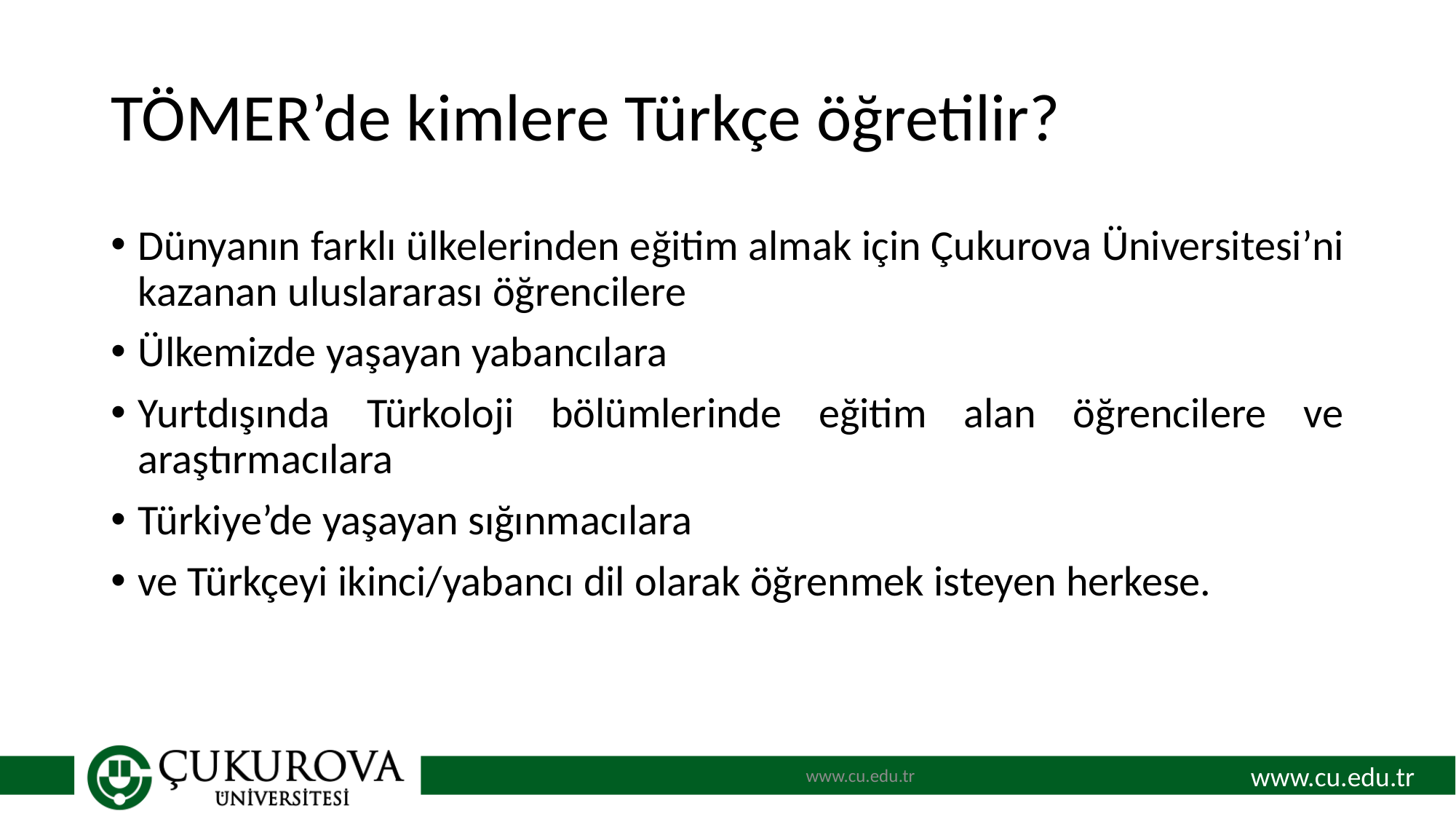

# TÖMER’de kimlere Türkçe öğretilir?
Dünyanın farklı ülkelerinden eğitim almak için Çukurova Üniversitesi’ni kazanan uluslararası öğrencilere
Ülkemizde yaşayan yabancılara
Yurtdışında Türkoloji bölümlerinde eğitim alan öğrencilere ve araştırmacılara
Türkiye’de yaşayan sığınmacılara
ve Türkçeyi ikinci/yabancı dil olarak öğrenmek isteyen herkese.
www.cu.edu.tr
www.cu.edu.tr